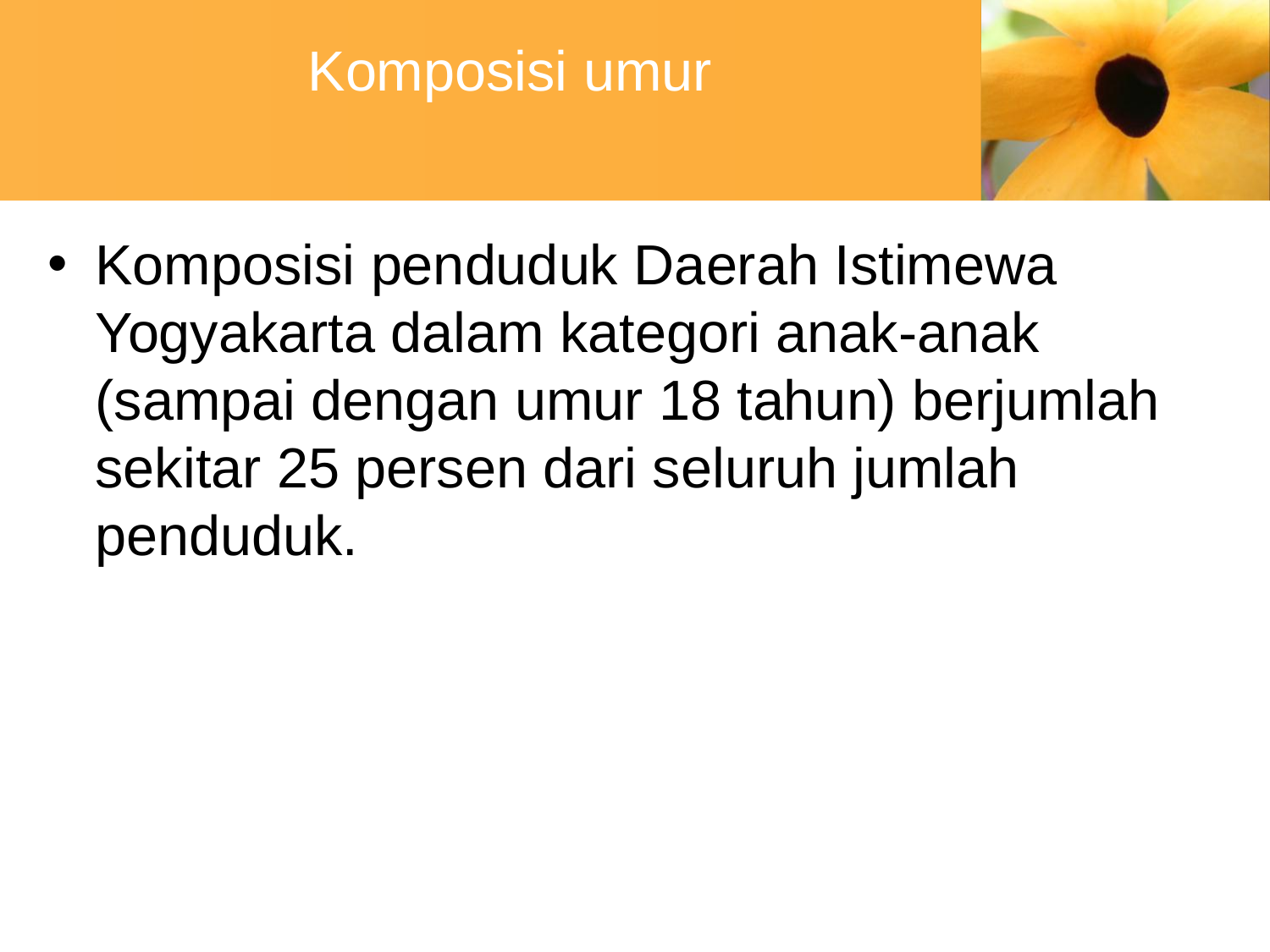

# Komposisi umur
Komposisi penduduk Daerah Istimewa Yogyakarta dalam kategori anak-anak (sampai dengan umur 18 tahun) berjumlah sekitar 25 persen dari seluruh jumlah penduduk.